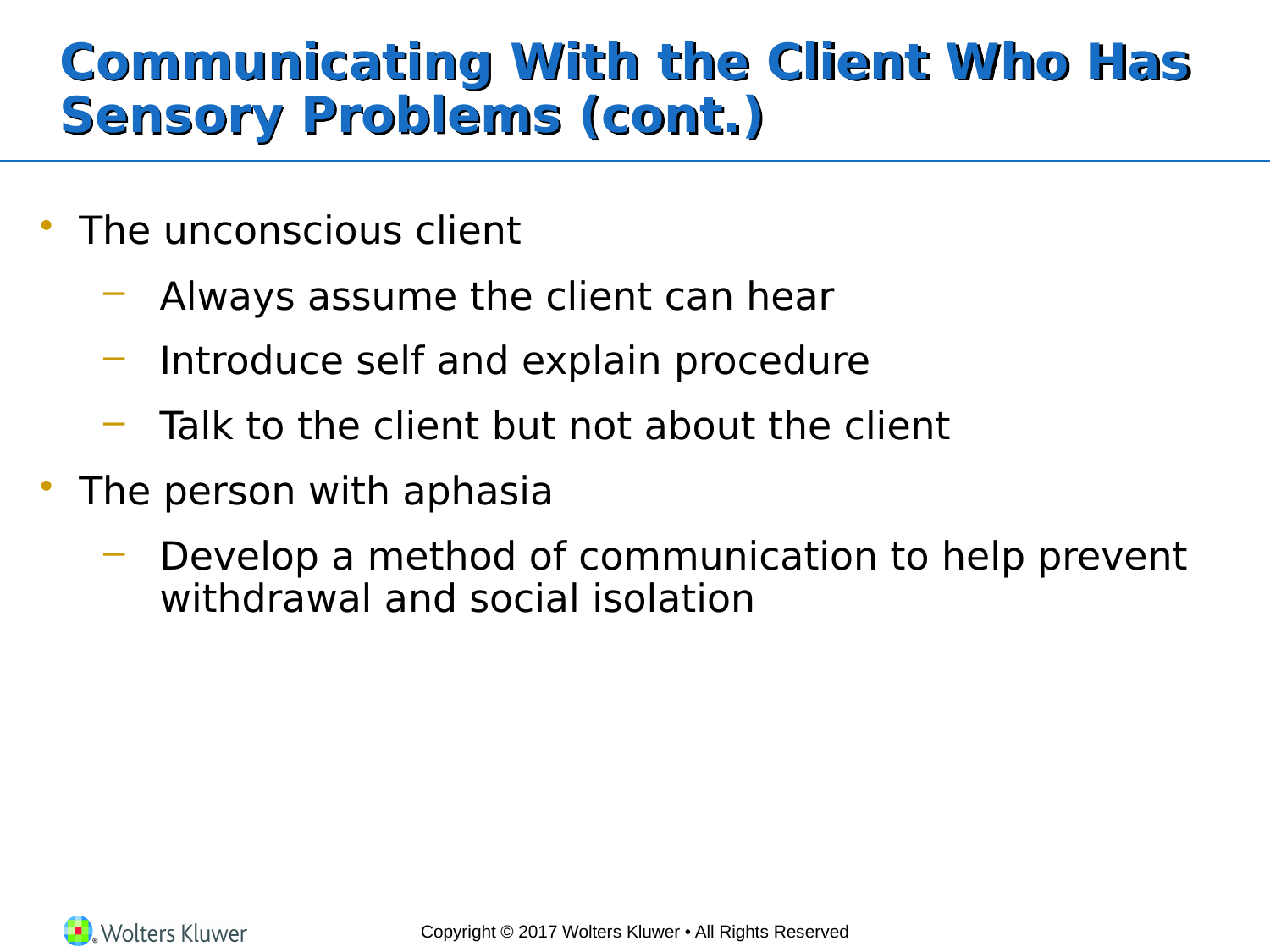

# Communicating With the Client Who Has Sensory Problems (cont.)
The unconscious client
Always assume the client can hear
Introduce self and explain procedure
Talk to the client but not about the client
The person with aphasia
Develop a method of communication to help prevent withdrawal and social isolation